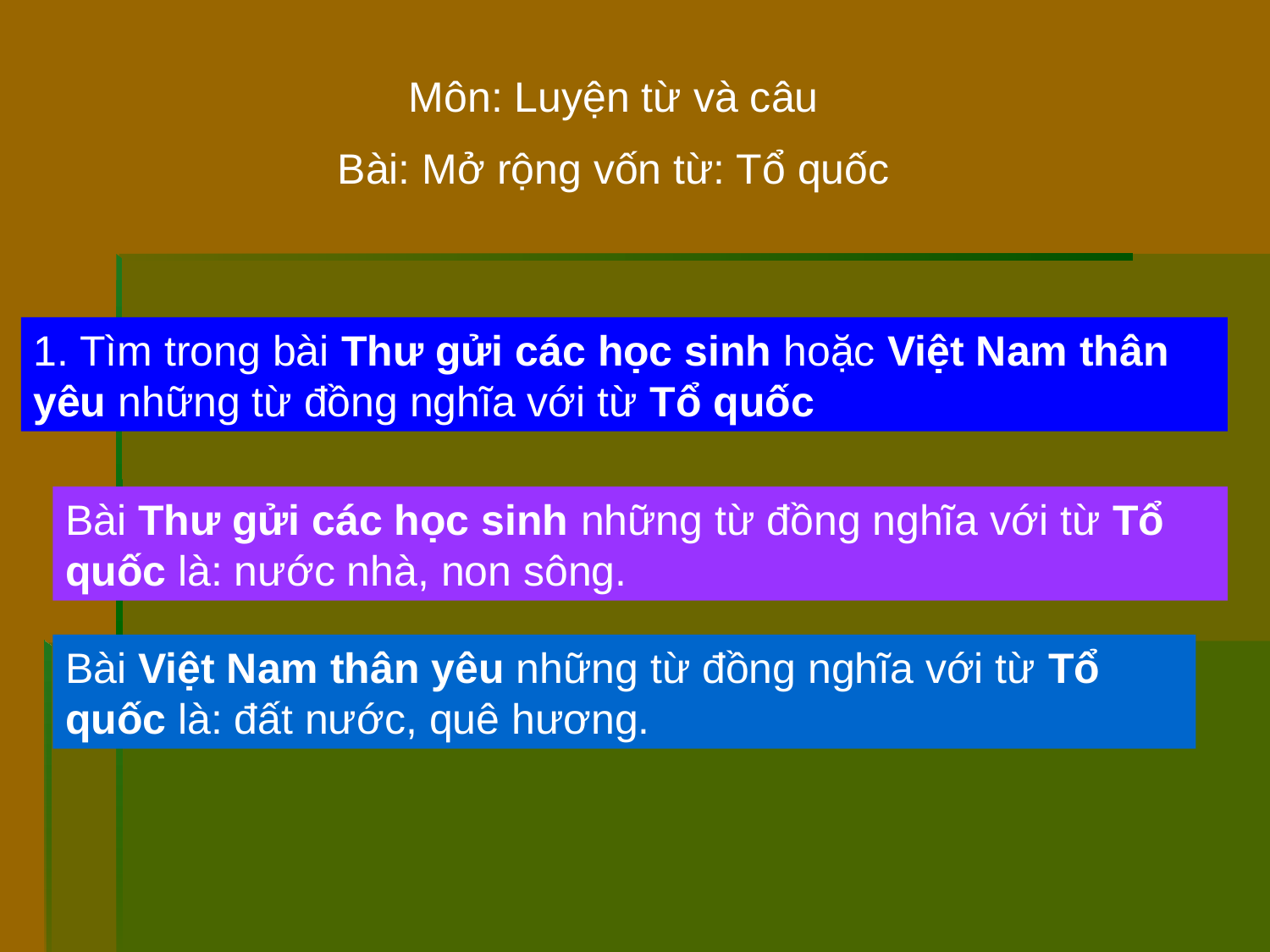

Môn: Luyện từ và câu
Bài: Mở rộng vốn từ: Tổ quốc
1. Tìm trong bài Thư gửi các học sinh hoặc Việt Nam thân yêu những từ đồng nghĩa với từ Tổ quốc
Bài Thư gửi các học sinh những từ đồng nghĩa với từ Tổ quốc là: nước nhà, non sông.
Bài Việt Nam thân yêu những từ đồng nghĩa với từ Tổ quốc là: đất nước, quê hương.